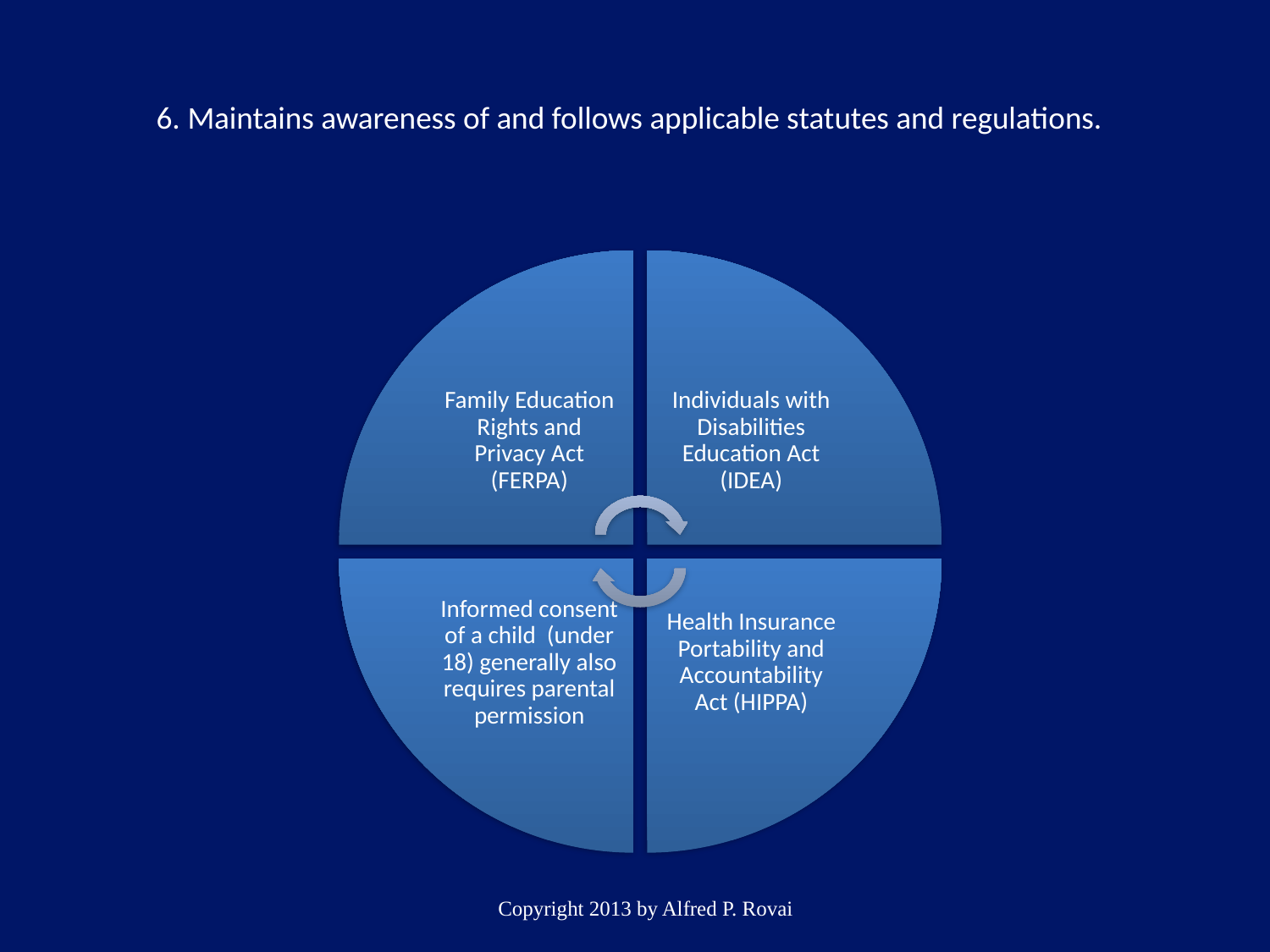

# 6. Maintains awareness of and follows applicable statutes and regulations.
Family Education Rights and Privacy Act (FERPA)
Individuals with Disabilities Education Act (IDEA)
Health Insurance Portability and Accountability Act (HIPPA)
Informed consent of a child  (under 18) generally also requires parental permission

Copyright 2013 by Alfred P. Rovai